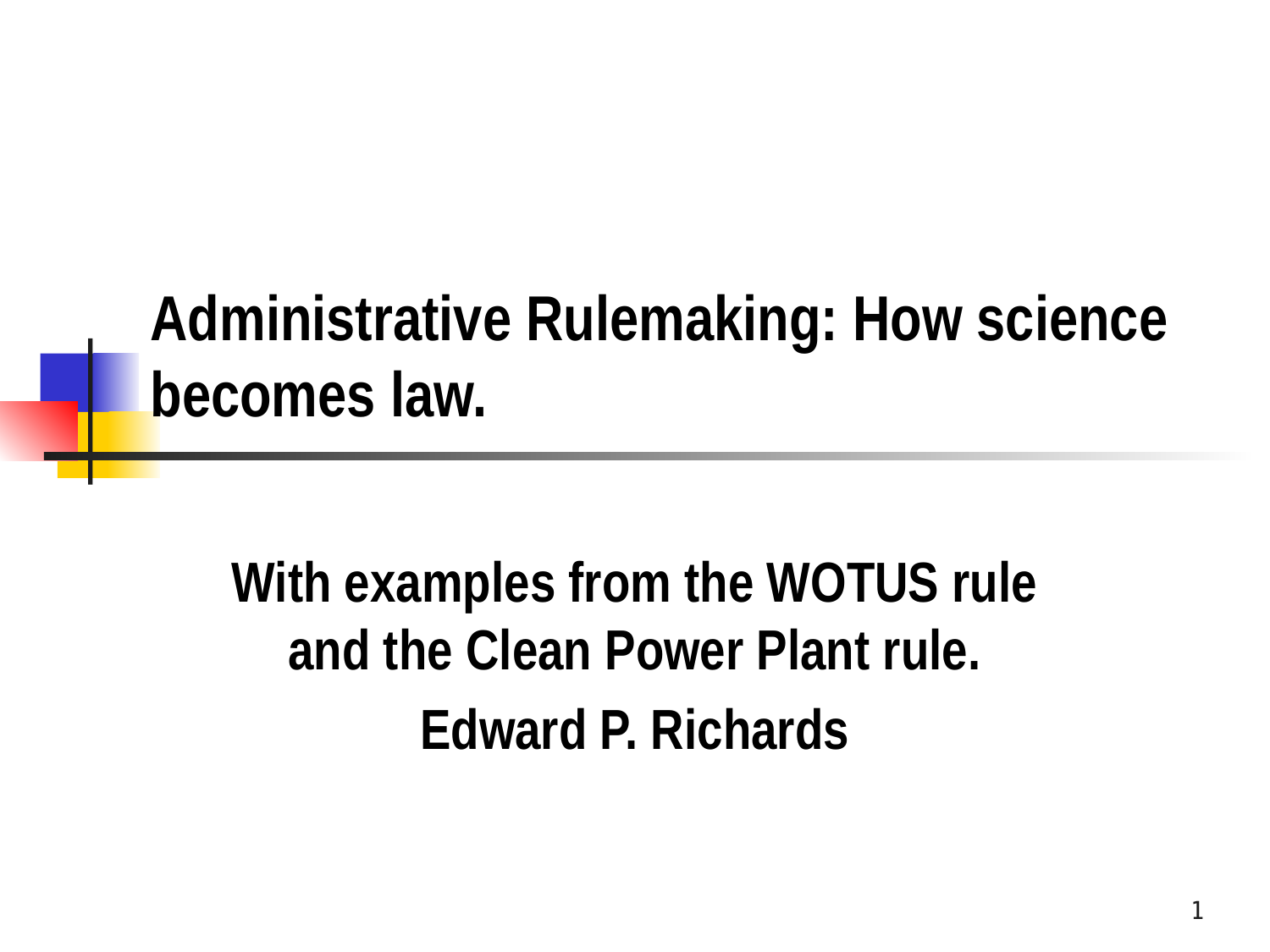

# Administrative Rulemaking: How science becomes law.
With examples from the WOTUS rule and the Clean Power Plant rule.
Edward P. Richards
1